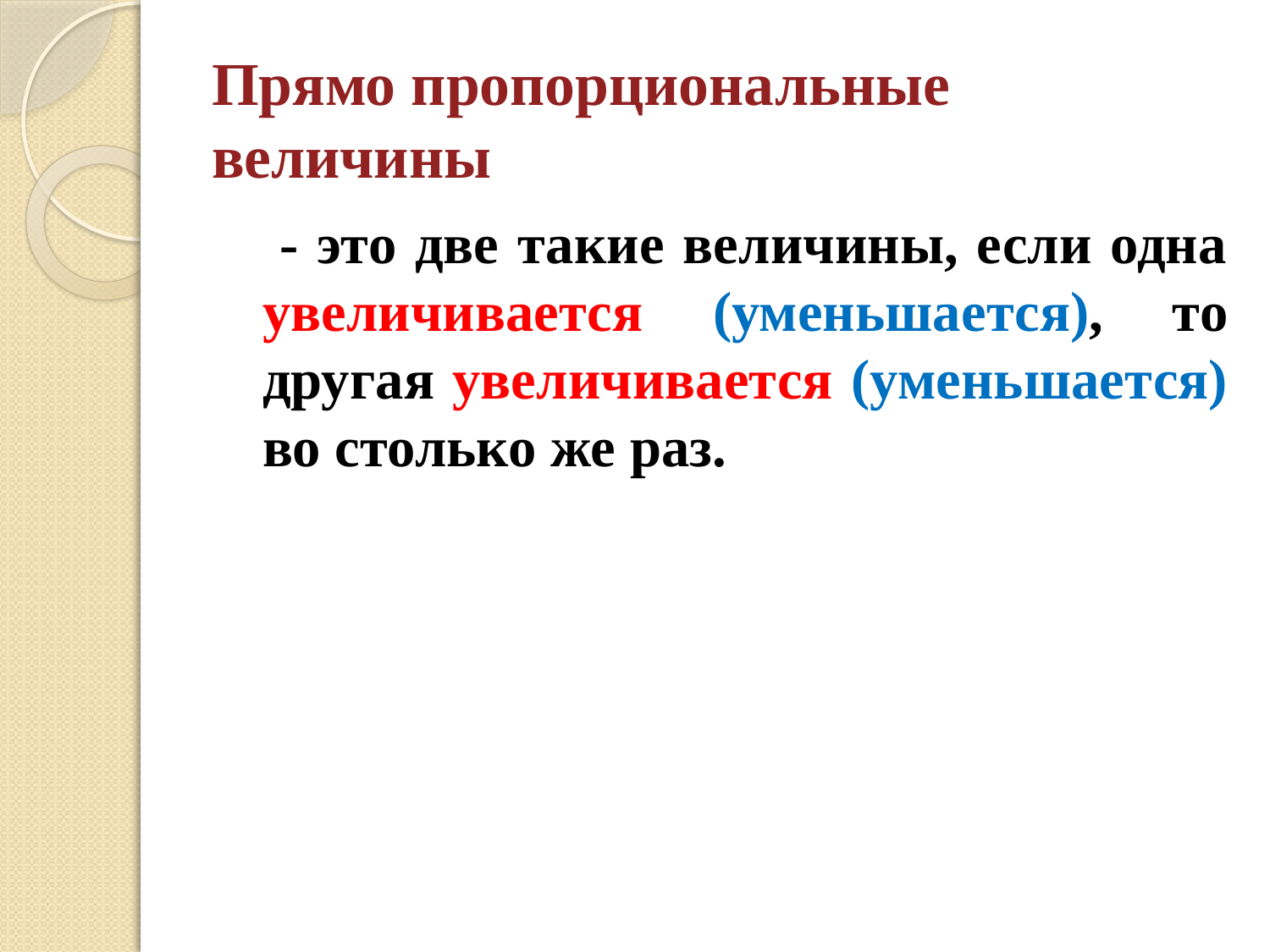

# Прямо пропорциональные величины
   - это две такие величины, если одна увеличивается (уменьшается), то другая увеличивается (уменьшается) во столько же раз.